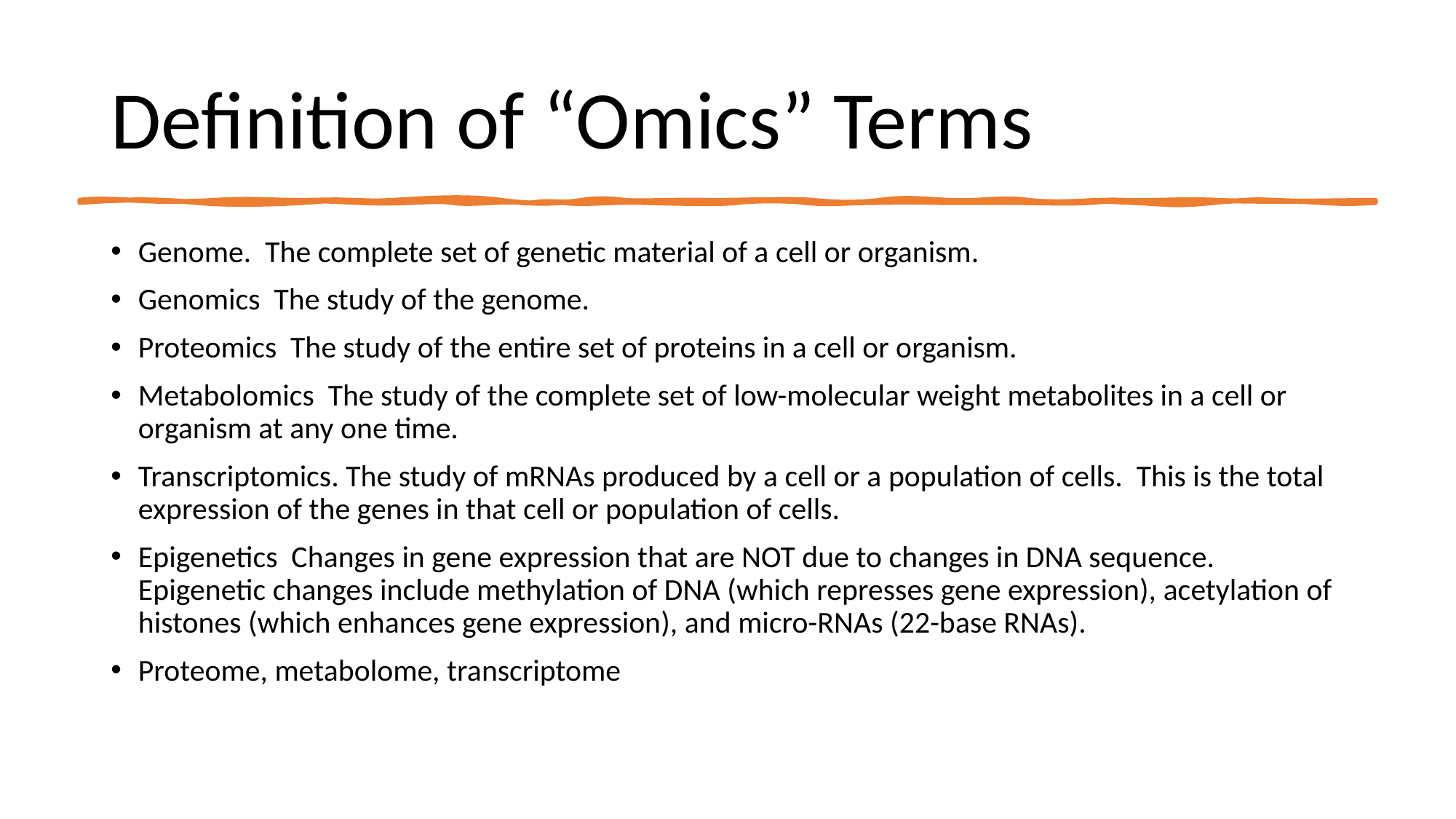

# Definition of “Omics” Terms

Genome.  The complete set of genetic material of a cell or organism.
Genomics  The study of the genome.
Proteomics  The study of the entire set of proteins in a cell or organism.
Metabolomics  The study of the complete set of low-molecular weight metabolites in a cell or organism at any one time.
Transcriptomics. The study of mRNAs produced by a cell or a population of cells.  This is the total expression of the genes in that cell or population of cells.
Epigenetics  Changes in gene expression that are NOT due to changes in DNA sequence. Epigenetic changes include methylation of DNA (which represses gene expression), acetylation of histones (which enhances gene expression), and micro-RNAs (22-base RNAs).
Proteome, metabolome, transcriptome